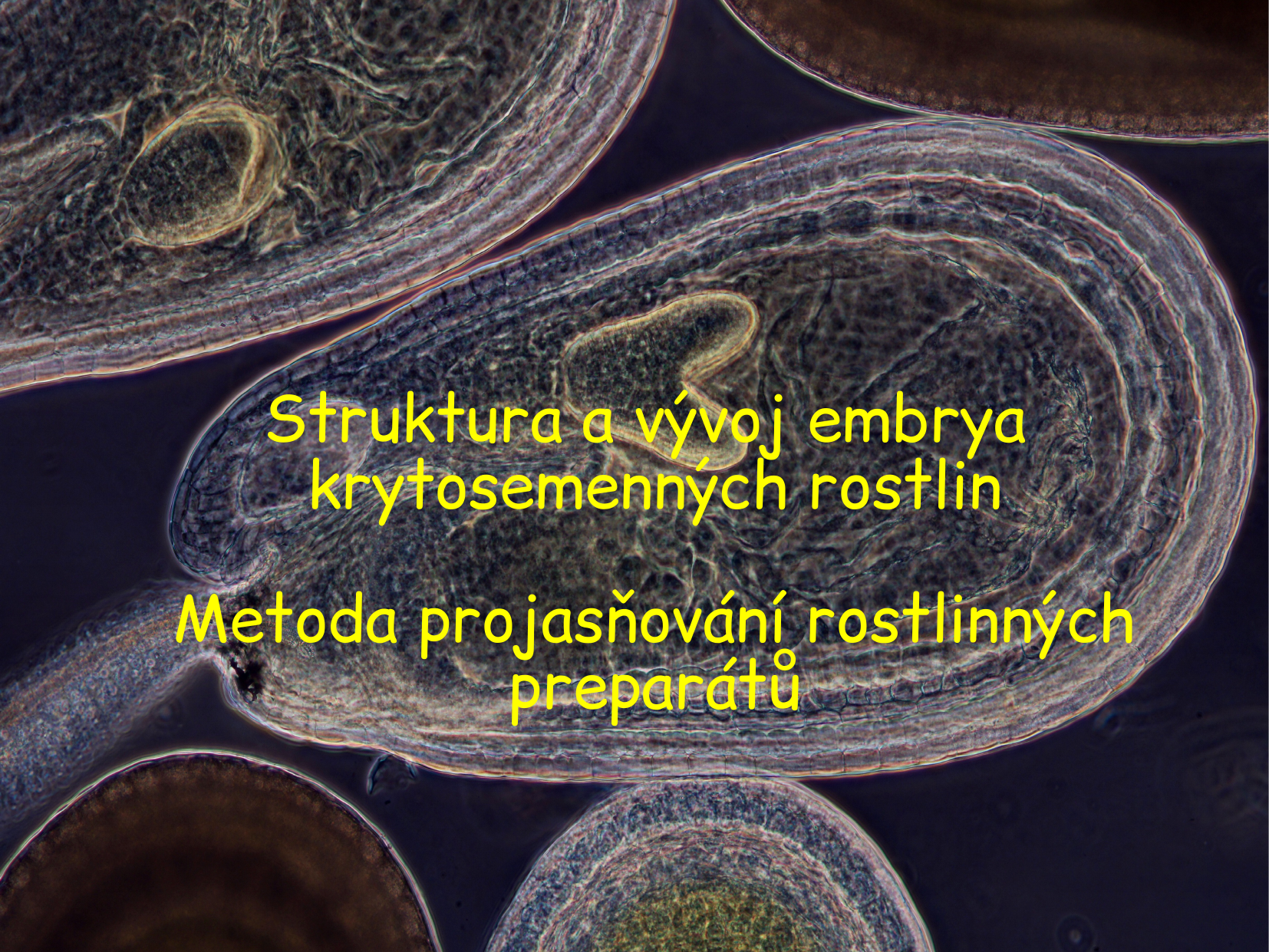

# Struktura a vývoj embrya krytosemenných rostlin Metoda projasňování rostlinných preparátů